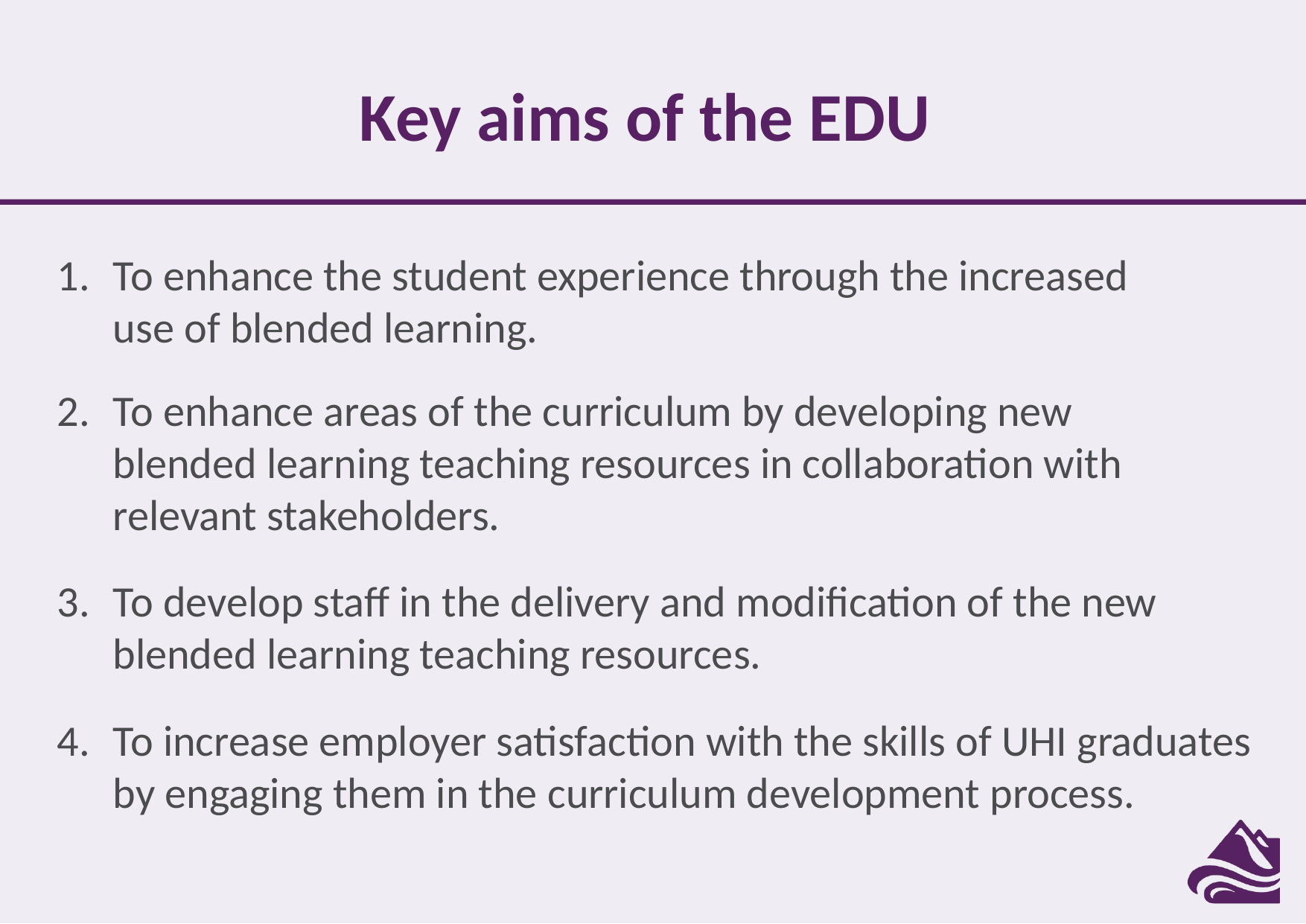

# Key aims of the EDU
To enhance the student experience through the increased
use of blended learning.
To enhance areas of the curriculum by developing new
blended learning teaching resources in collaboration with
relevant stakeholders.

To develop staff in the delivery and modification of the new
blended learning teaching resources.

To increase employer satisfaction with the skills of UHI graduates by engaging them in the curriculum development process.